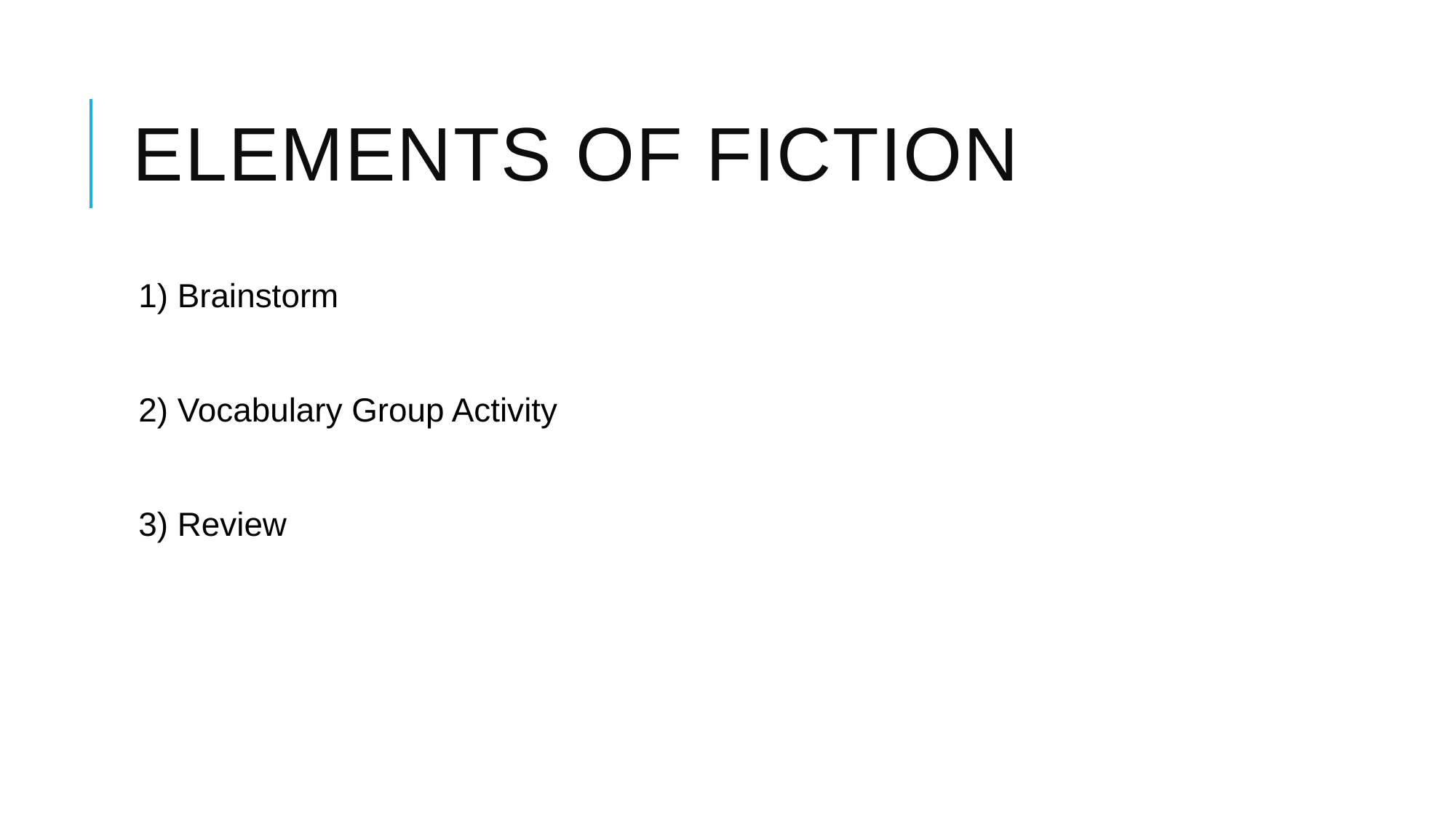

# elements of fiction
1) Brainstorm

2) Vocabulary Group Activity

3) Review